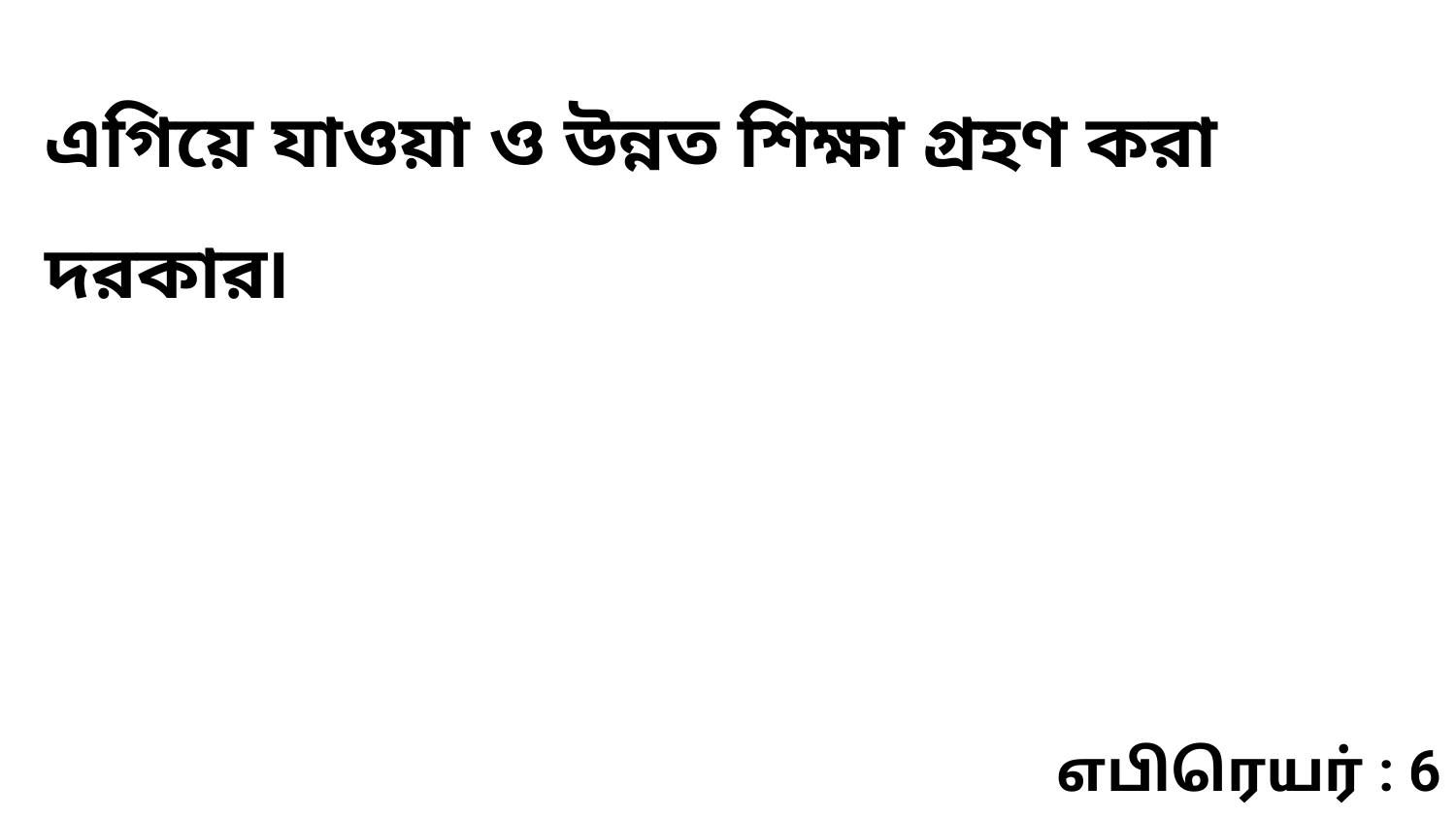

এগিয়ে যাওয়া ও উন্নত শিক্ষা গ্রহণ করা দরকার৷
எபிரெயர் : 6